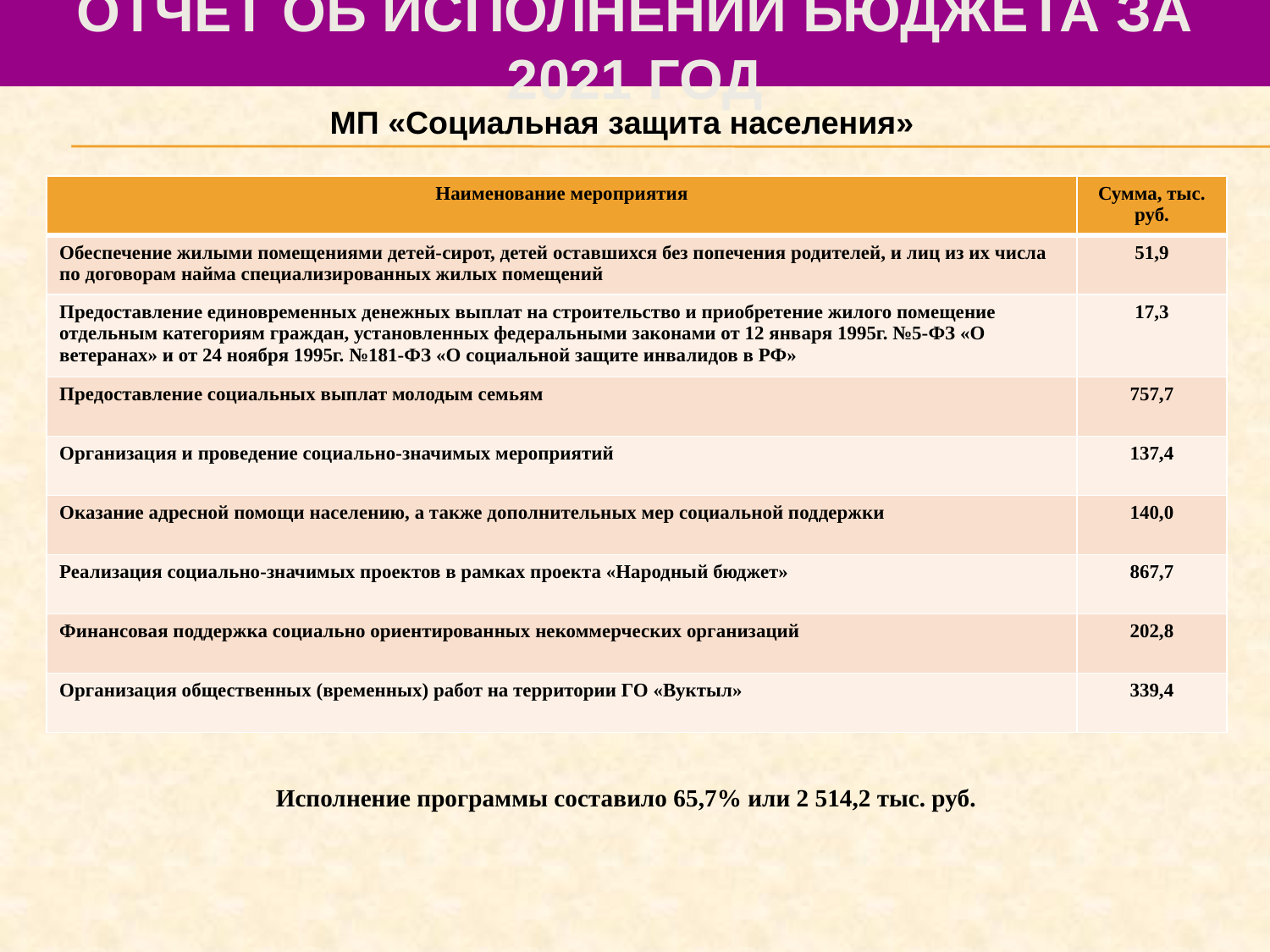

# отчет об исполнении бюджета за 2021 год
МП «Социальная защита населения»
| Наименование мероприятия | Сумма, тыс. руб. |
| --- | --- |
| Обеспечение жилыми помещениями детей-сирот, детей оставшихся без попечения родителей, и лиц из их числа по договорам найма специализированных жилых помещений | 51,9 |
| Предоставление единовременных денежных выплат на строительство и приобретение жилого помещение отдельным категориям граждан, установленных федеральными законами от 12 января 1995г. №5-ФЗ «О ветеранах» и от 24 ноября 1995г. №181-ФЗ «О социальной защите инвалидов в РФ» | 17,3 |
| Предоставление социальных выплат молодым семьям | 757,7 |
| Организация и проведение социально-значимых мероприятий | 137,4 |
| Оказание адресной помощи населению, а также дополнительных мер социальной поддержки | 140,0 |
| Реализация социально-значимых проектов в рамках проекта «Народный бюджет» | 867,7 |
| Финансовая поддержка социально ориентированных некоммерческих организаций | 202,8 |
| Организация общественных (временных) работ на территории ГО «Вуктыл» | 339,4 |
Исполнение программы составило 65,7% или 2 514,2 тыс. руб.